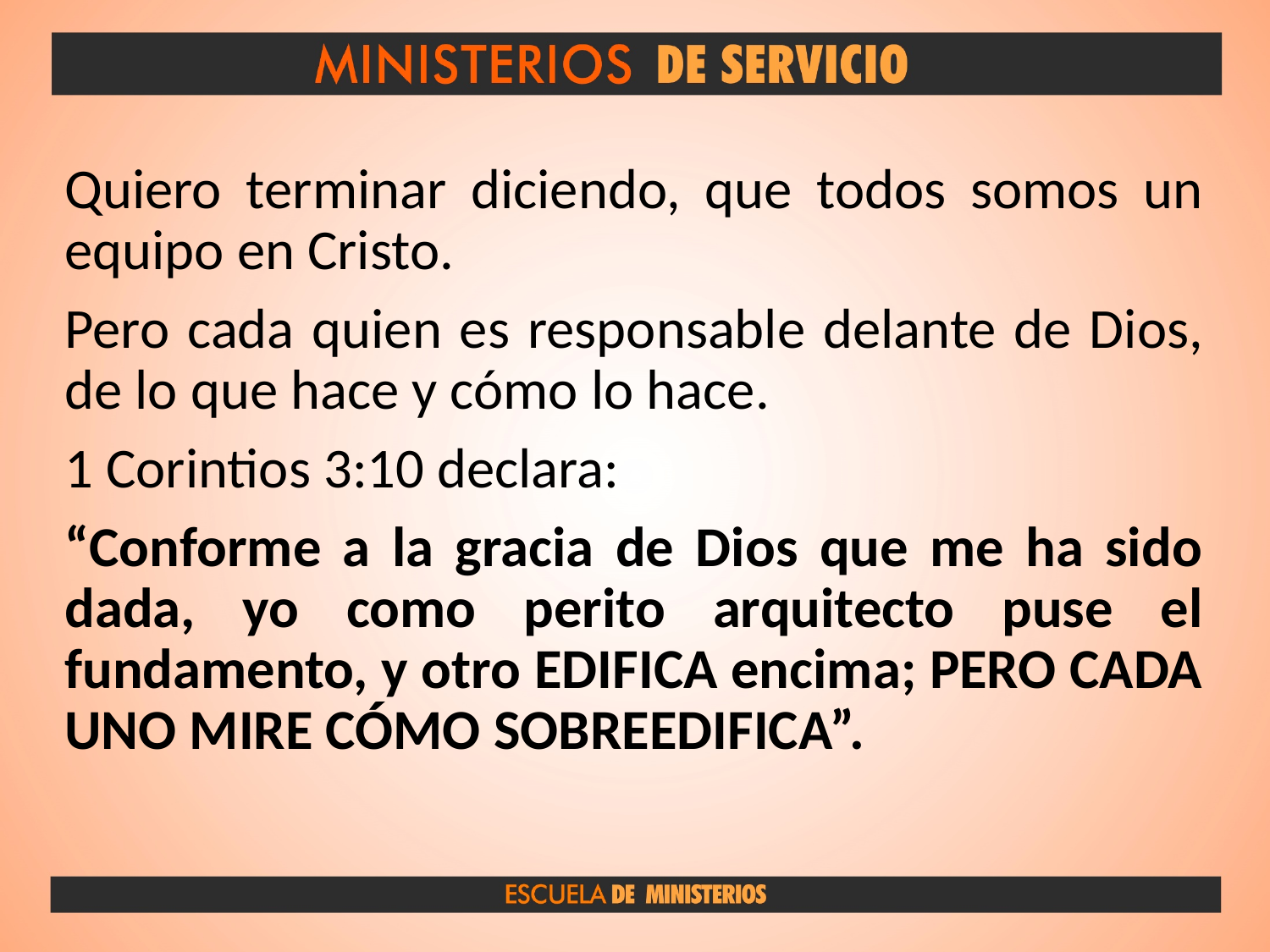

Quiero terminar diciendo, que todos somos un equipo en Cristo.
Pero cada quien es responsable delante de Dios, de lo que hace y cómo lo hace.
1 Corintios 3:10 declara:
“Conforme a la gracia de Dios que me ha sido dada, yo como perito arquitecto puse el fundamento, y otro EDIFICA encima; PERO CADA UNO MIRE CÓMO SOBREEDIFICA”.